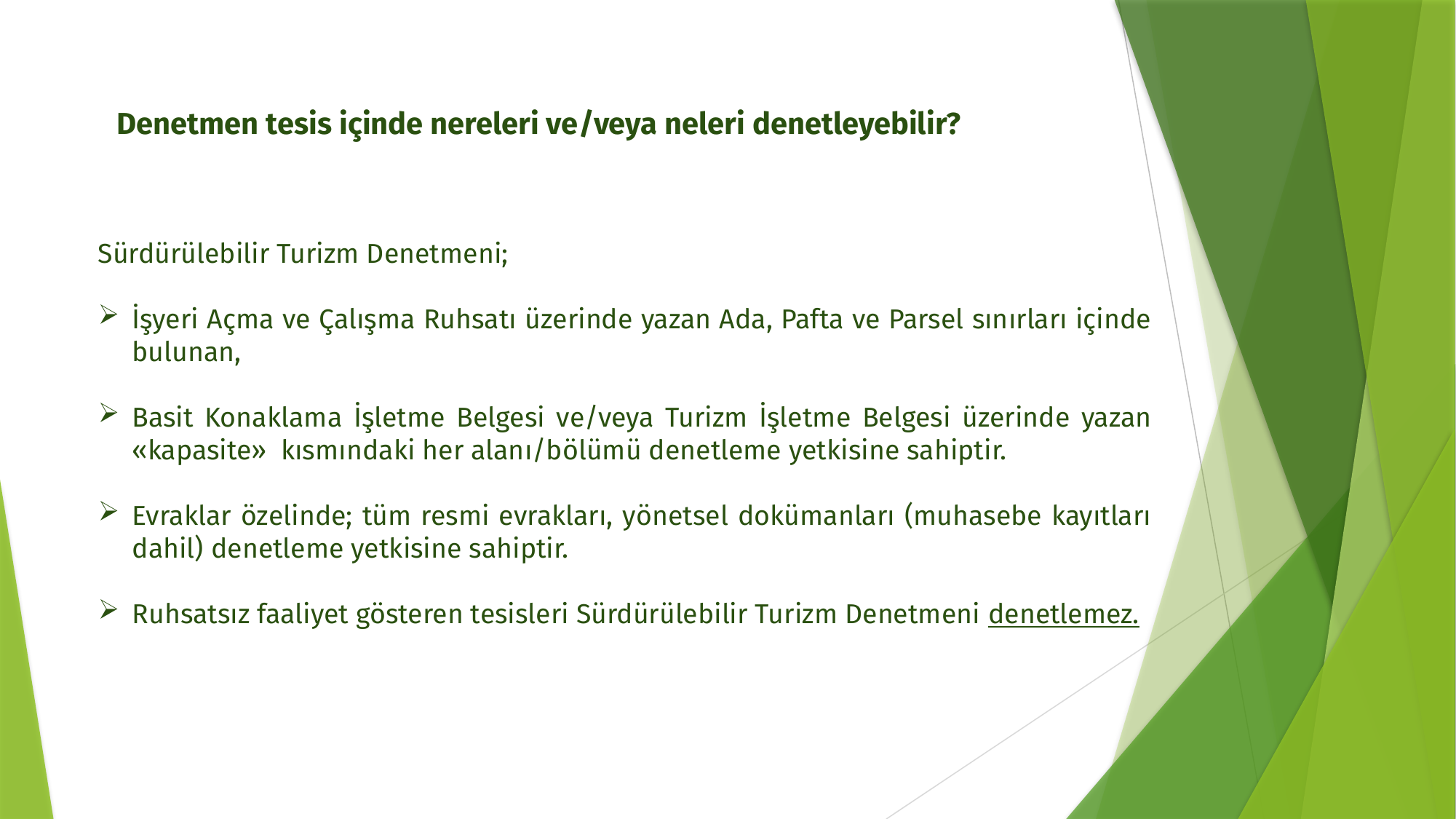

Denetmen tesis içinde nereleri ve/veya neleri denetleyebilir?
Sürdürülebilir Turizm Denetmeni;

İşyeri Açma ve Çalışma Ruhsatı üzerinde yazan Ada, Pafta ve Parsel sınırları içinde bulunan,

Basit Konaklama İşletme Belgesi ve/veya Turizm İşletme Belgesi üzerinde yazan «kapasite»  kısmındaki her alanı/bölümü denetleme yetkisine sahiptir.

Evraklar özelinde; tüm resmi evrakları, yönetsel dokümanları (muhasebe kayıtları dahil) denetleme yetkisine sahiptir.

Ruhsatsız faaliyet gösteren tesisleri Sürdürülebilir Turizm Denetmeni denetlemez.